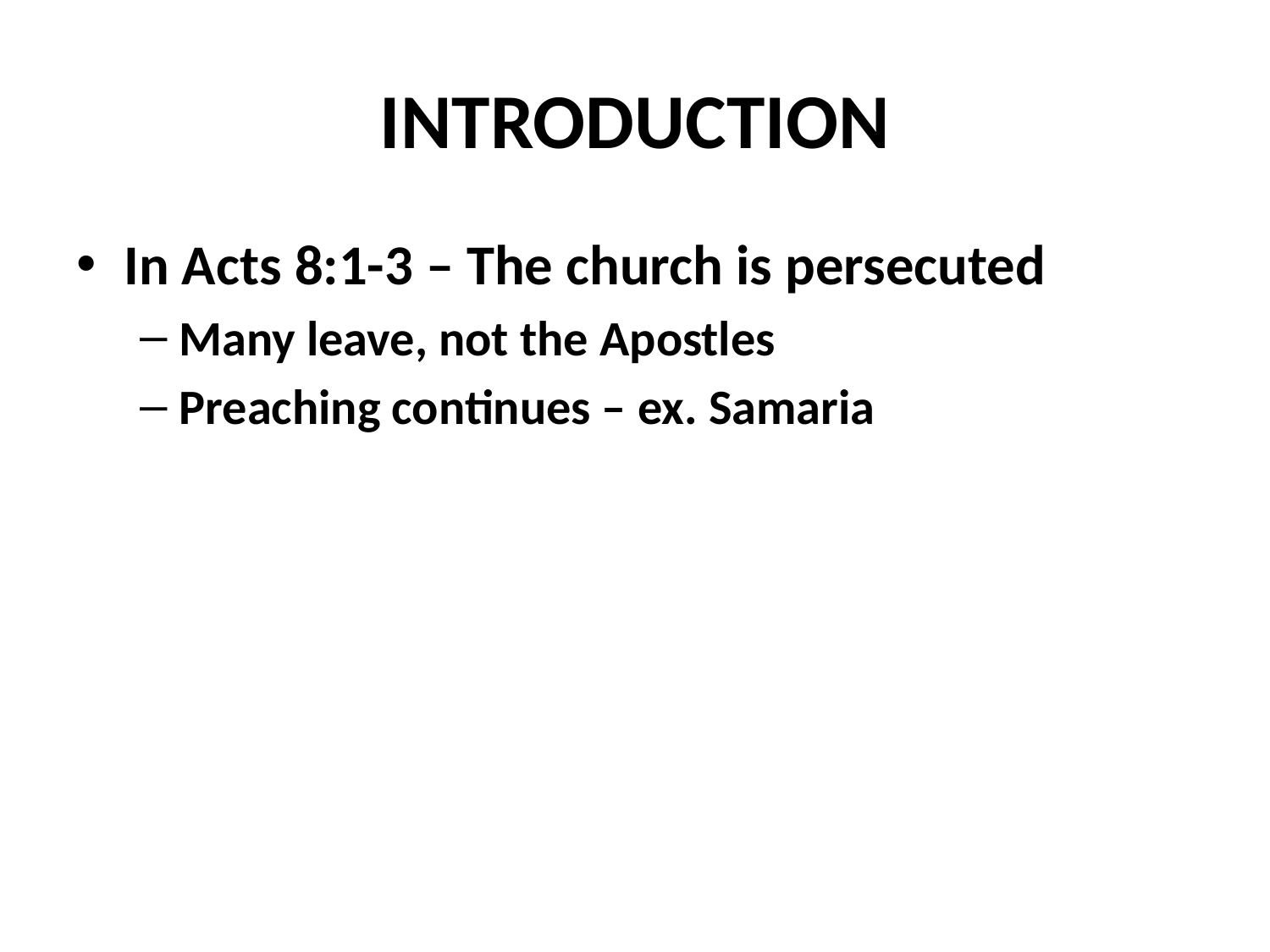

# INTRODUCTION
In Acts 8:1-3 – The church is persecuted
Many leave, not the Apostles
Preaching continues – ex. Samaria